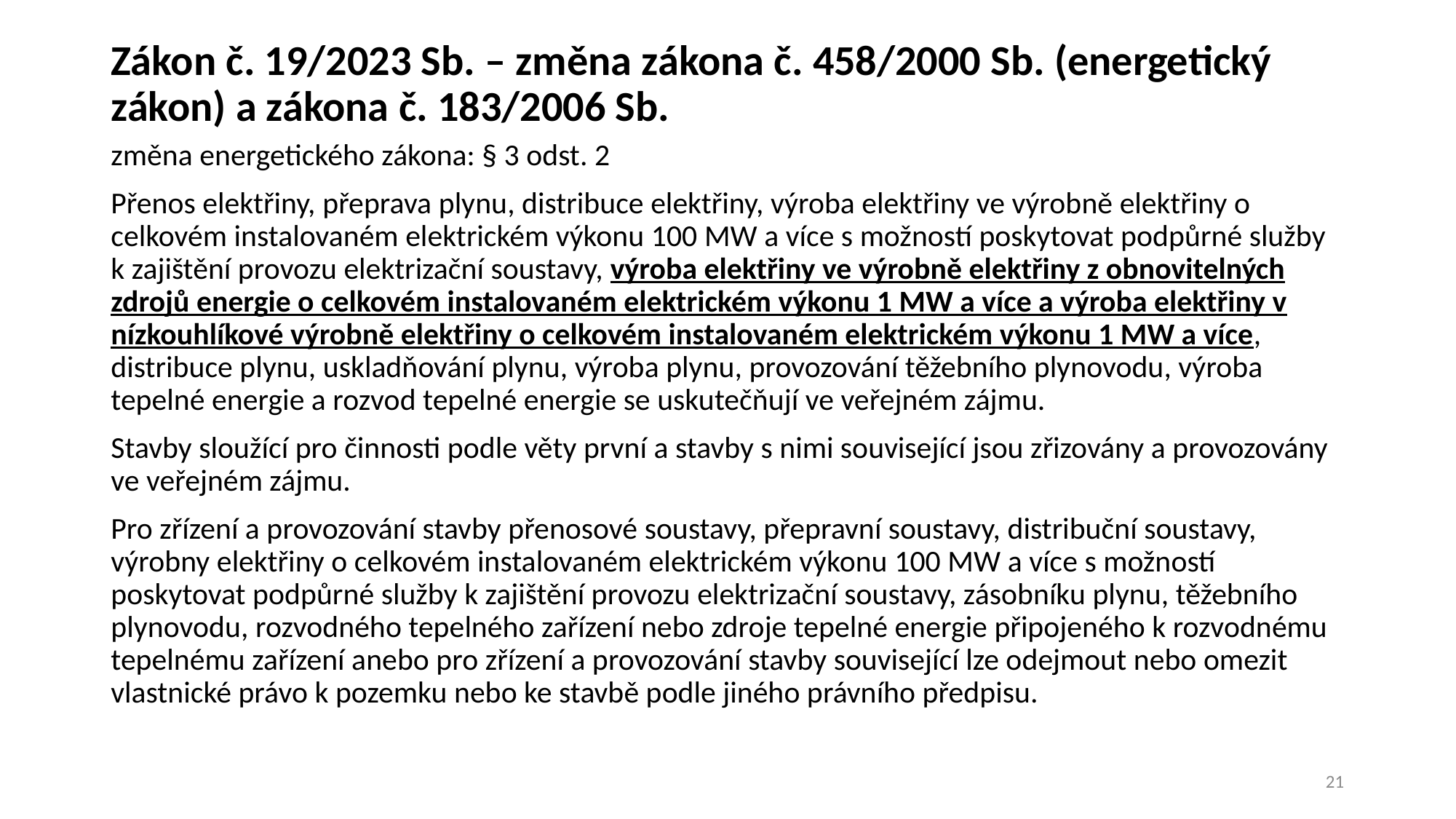

# Zákon č. 19/2023 Sb. – změna zákona č. 458/2000 Sb. (energetický zákon) a zákona č. 183/2006 Sb.
změna energetického zákona: § 3 odst. 2
Přenos elektřiny, přeprava plynu, distribuce elektřiny, výroba elektřiny ve výrobně elektřiny o celkovém instalovaném elektrickém výkonu 100 MW a více s možností poskytovat podpůrné služby k zajištění provozu elektrizační soustavy, výroba elektřiny ve výrobně elektřiny z obnovitelných zdrojů energie o celkovém instalovaném elektrickém výkonu 1 MW a více a výroba elektřiny v nízkouhlíkové výrobně elektřiny o celkovém instalovaném elektrickém výkonu 1 MW a více, distribuce plynu, uskladňování plynu, výroba plynu, provozování těžebního plynovodu, výroba tepelné energie a rozvod tepelné energie se uskutečňují ve veřejném zájmu.
Stavby sloužící pro činnosti podle věty první a stavby s nimi související jsou zřizovány a provozovány ve veřejném zájmu.
Pro zřízení a provozování stavby přenosové soustavy, přepravní soustavy, distribuční soustavy, výrobny elektřiny o celkovém instalovaném elektrickém výkonu 100 MW a více s možností poskytovat podpůrné služby k zajištění provozu elektrizační soustavy, zásobníku plynu, těžebního plynovodu, rozvodného tepelného zařízení nebo zdroje tepelné energie připojeného k rozvodnému tepelnému zařízení anebo pro zřízení a provozování stavby související lze odejmout nebo omezit vlastnické právo k pozemku nebo ke stavbě podle jiného právního předpisu.
21